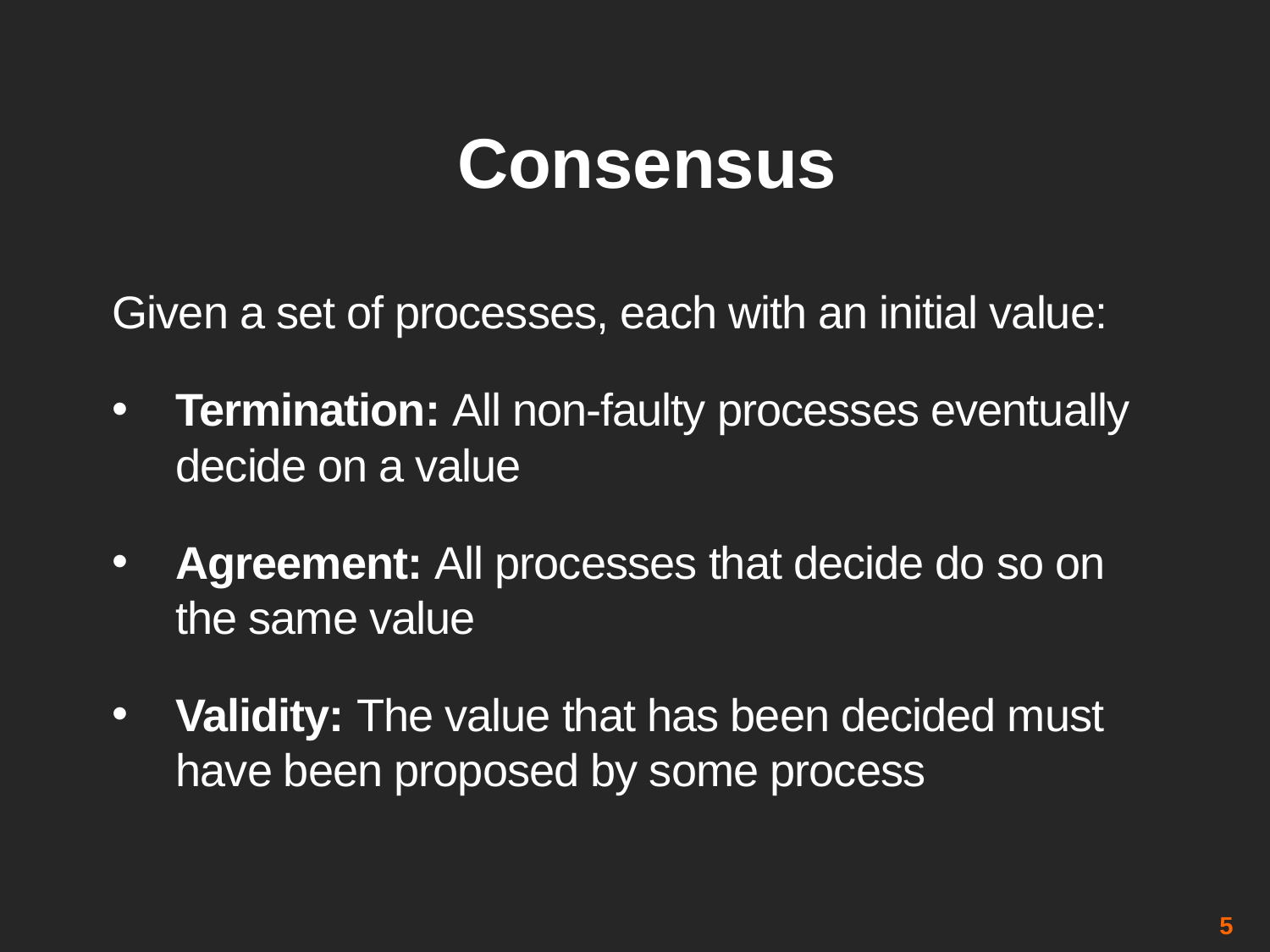

Consensus
Given a set of processes, each with an initial value:
Termination: All non-faulty processes eventually decide on a value
Agreement: All processes that decide do so on the same value
Validity: The value that has been decided must have been proposed by some process

5